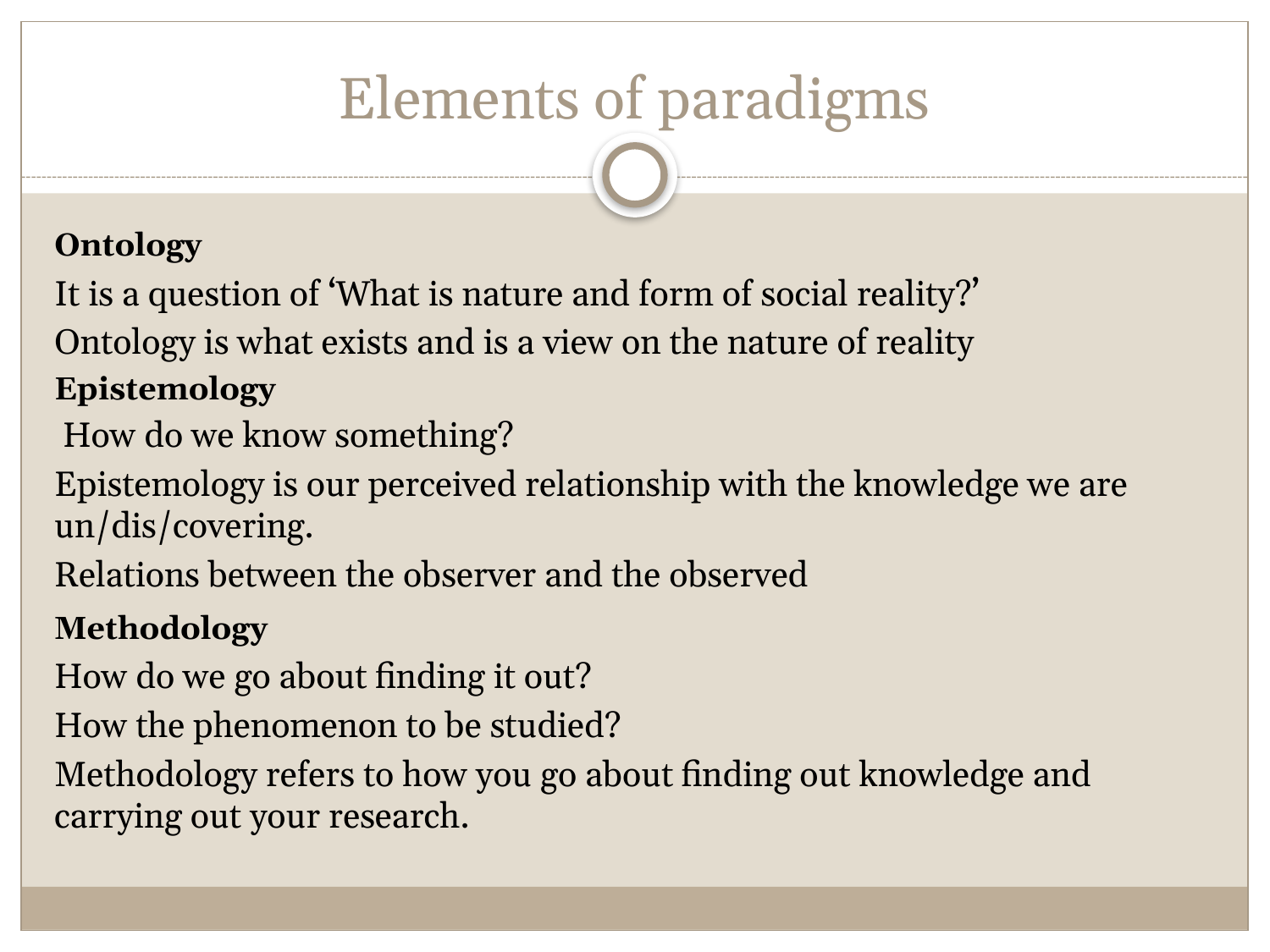

# Elements of paradigms
Ontology
It is a question of ‘What is nature and form of social reality?’
Ontology is what exists and is a view on the nature of reality
Epistemology
 How do we know something?
Epistemology is our perceived relationship with the knowledge we are un/dis/covering.
Relations between the observer and the observed
Methodology
How do we go about finding it out?
How the phenomenon to be studied?
Methodology refers to how you go about finding out knowledge and carrying out your research.